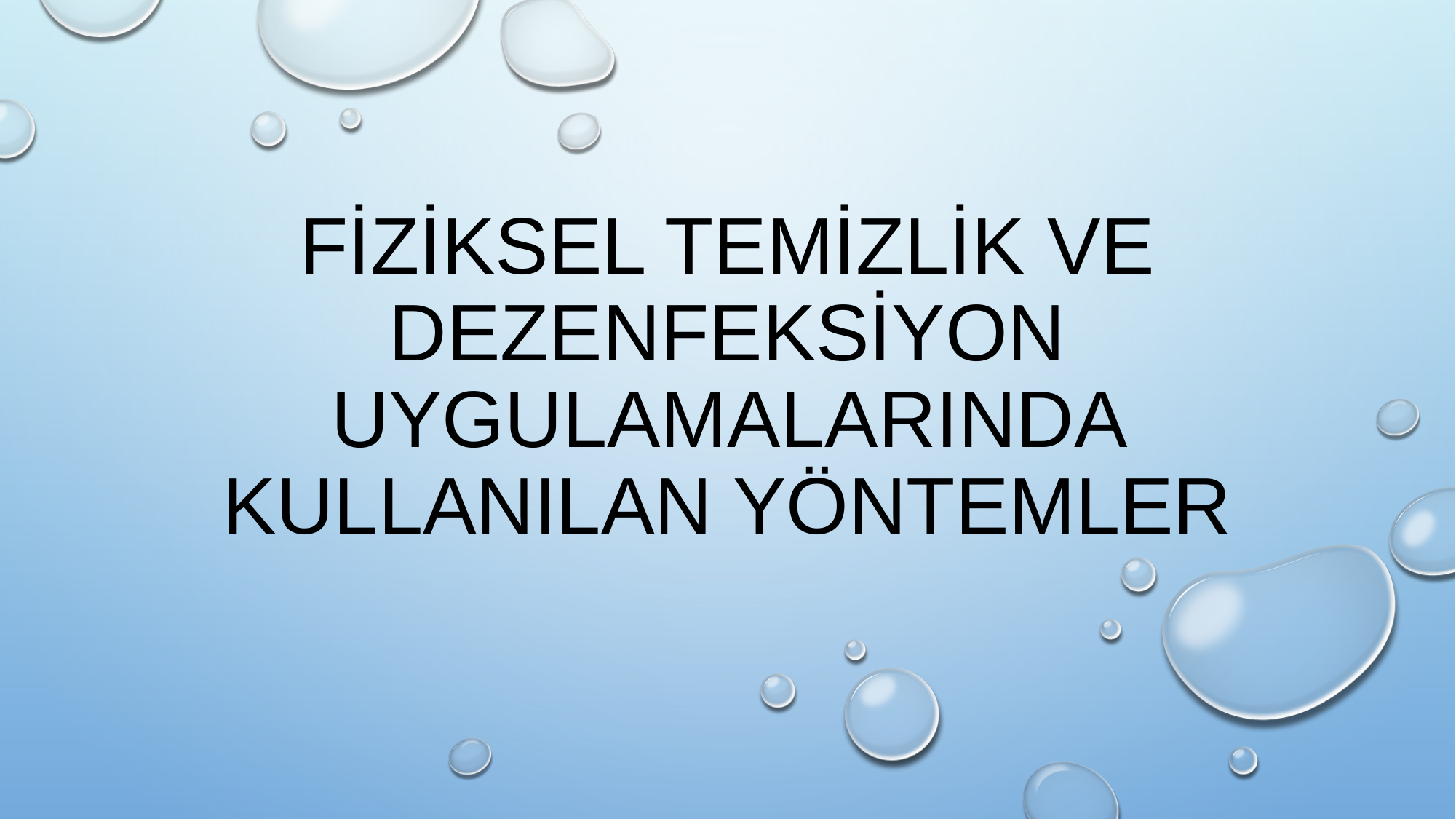

# FİZİKSEL TEMİZLİK VE DEZENFEKSİYON UYGULAMALARINDA KULLANILAN YÖNTEMLER